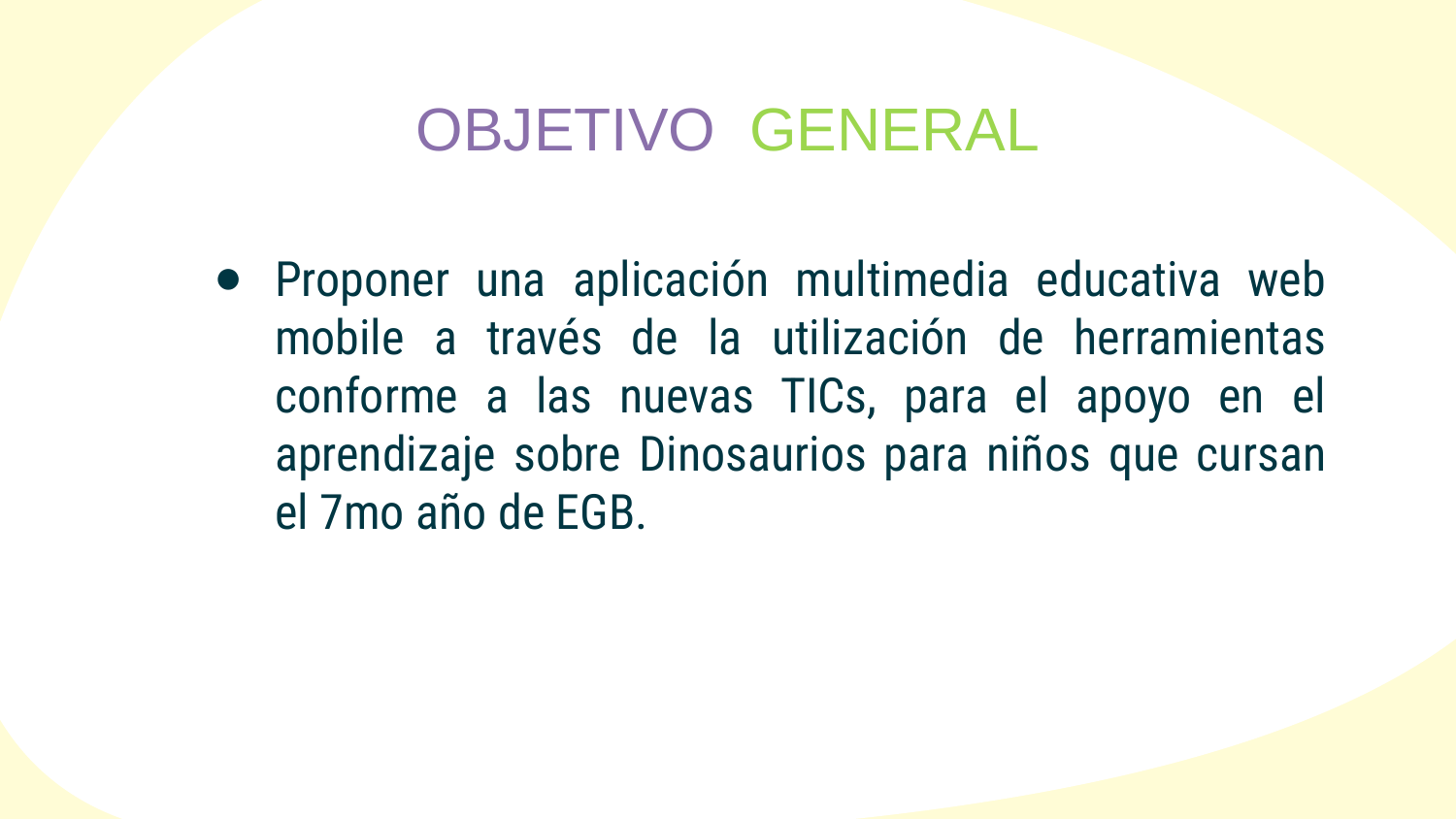

# OBJETIVO  GENERAL

Proponer una aplicación multimedia educativa web mobile a través de la utilización de herramientas conforme a las nuevas TICs, para el apoyo en el aprendizaje sobre Dinosaurios para niños que cursan el 7mo año de EGB.